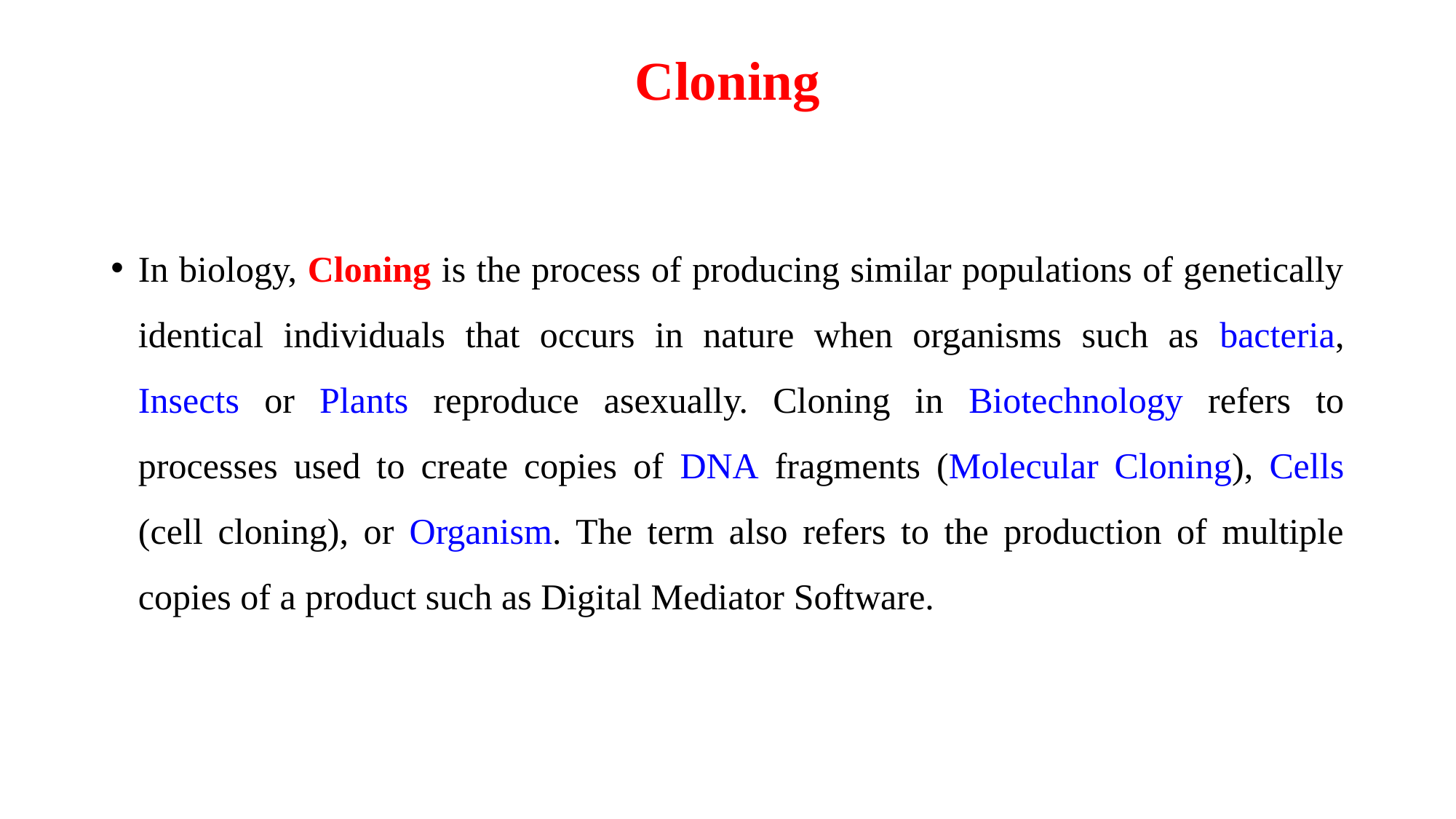

# Cloning
In biology, Cloning is the process of producing similar populations of genetically identical individuals that occurs in nature when organisms such as bacteria, Insects or Plants reproduce asexually. Cloning in Biotechnology refers to processes used to create copies of DNA fragments (Molecular Cloning), Cells (cell cloning), or Organism. The term also refers to the production of multiple copies of a product such as Digital Mediator Software.